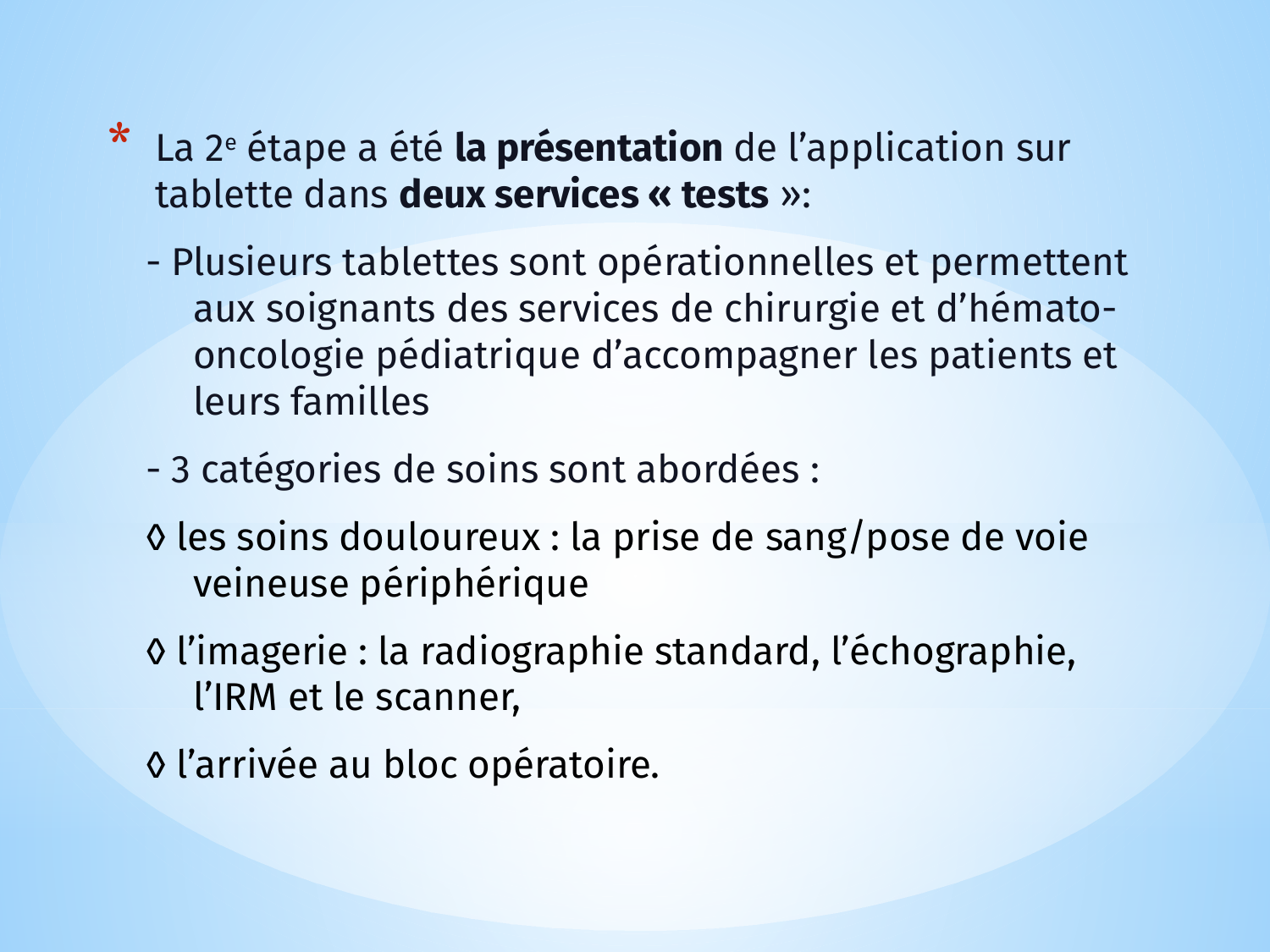

La 2e étape a été la présentation de l’application sur tablette dans deux services « tests »:
- Plusieurs tablettes sont opérationnelles et permettent aux soignants des services de chirurgie et d’hémato-oncologie pédiatrique d’accompagner les patients et leurs familles
- 3 catégories de soins sont abordées :
◊ les soins douloureux : la prise de sang/pose de voie veineuse périphérique
◊ l’imagerie : la radiographie standard, l’échographie, l’IRM et le scanner,
◊ l’arrivée au bloc opératoire.